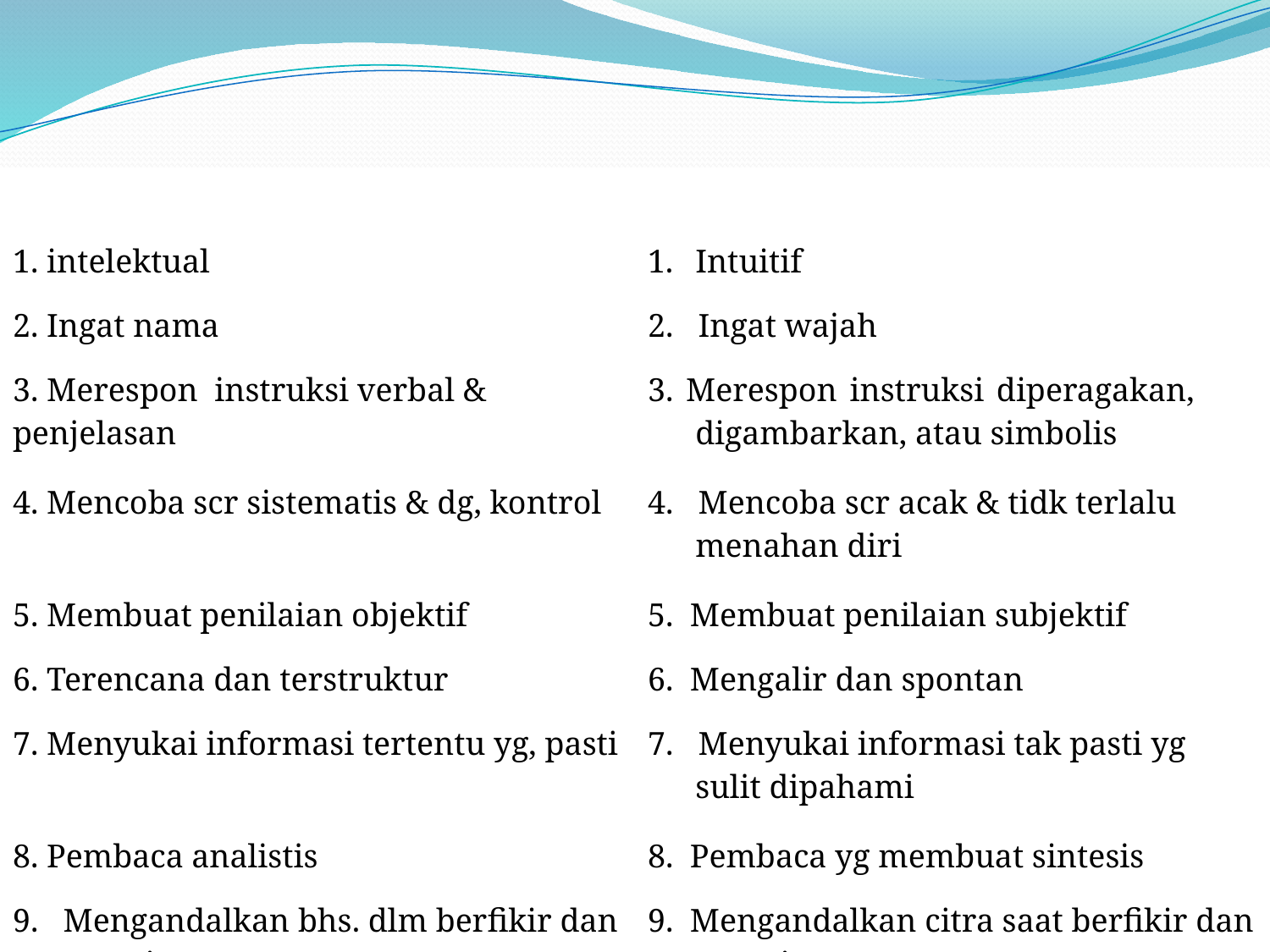

|  | n |
| --- | --- |
| 1. intelektual | Intuitif |
| 2. Ingat nama | 2. Ingat wajah |
| 3. Merespon instruksi verbal & penjelasan | 3. Merespon instruksi diperagakan, digambarkan, atau simbolis |
| 4. Mencoba scr sistematis & dg, kontrol | 4. Mencoba scr acak & tidk terlalu menahan diri |
| 5. Membuat penilaian objektif | 5. Membuat penilaian subjektif |
| 6. Terencana dan terstruktur | 6. Mengalir dan spontan |
| 7. Menyukai informasi tertentu yg, pasti | 7. Menyukai informasi tak pasti yg sulit dipahami |
| 8. Pembaca analistis | 8. Pembaca yg membuat sintesis |
| 9. Mengandalkan bhs. dlm berfikir dan mengingat | 9. Mengandalkan citra saat berfikir dan mengingat |
| 10. Menyukai bicara dan menulis | 10. Menyukai gambar dan objek bergerak |
| 11. Menyukai tes pilihan ganda | 11. Menyukai pertanyaan terbuka |
| 12. Mengontrol perasaan | 12. Lebih bebas dengan perasaan |
| 13. Tak pintar menafsir bahasa tubuh | 13. Pintar menafsir bahasa tubuh |
| 14. Jarang menggunakan metafora | 14. Sering menggunakan metafora |
| 15. Condong pd pemecahan masalah scr logis | 15. Condong pd pemecahan masalah scr intuitif |